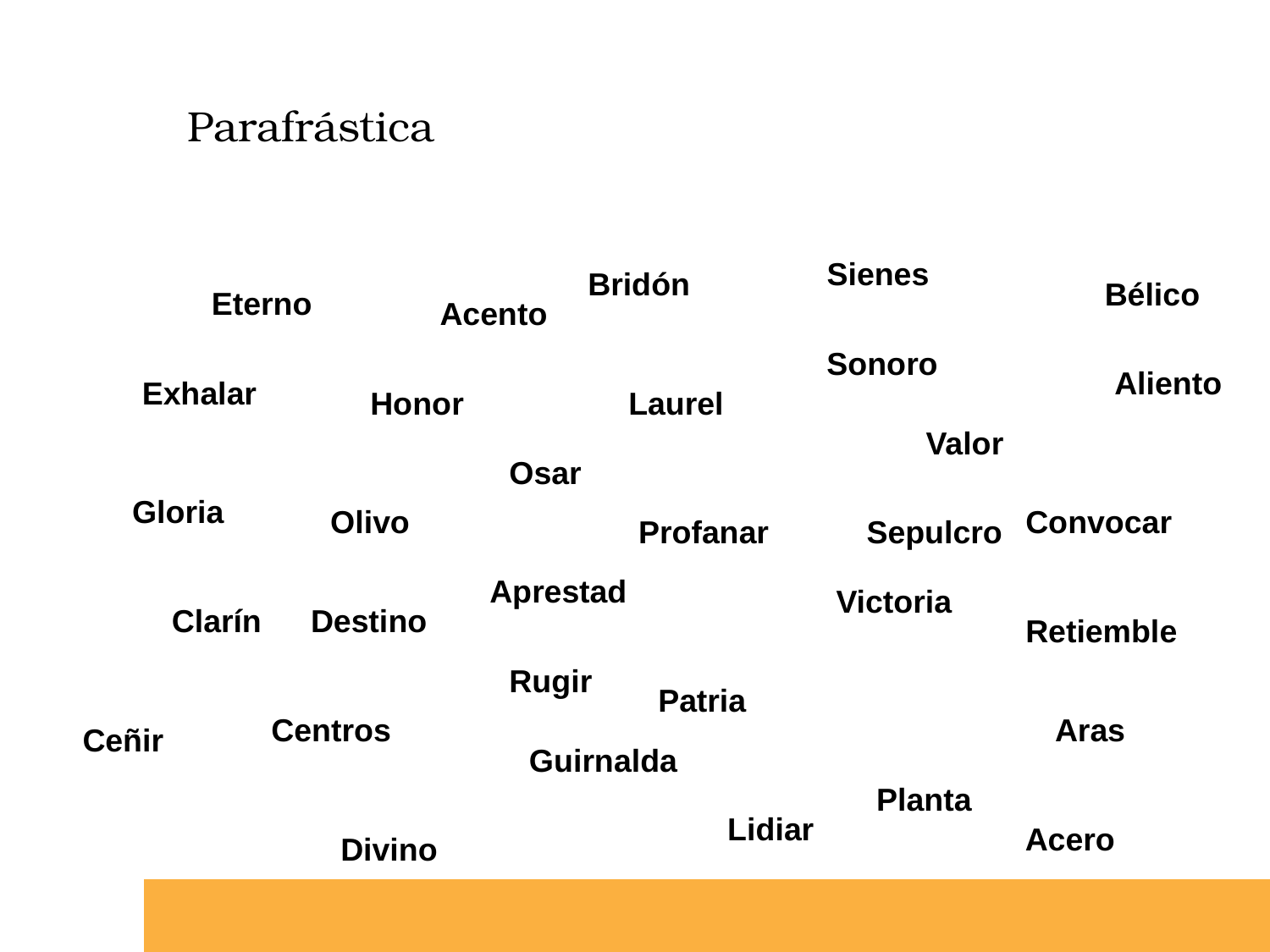

Parafrástica
Sienes
Bridón
Bélico
Eterno
Acento
Sonoro
Aliento
Exhalar
Honor
Laurel
Valor
Osar
Gloria
Olivo
Convocar
Profanar
Sepulcro
Aprestad
Victoria
Clarín
Destino
Retiemble
Rugir
Patria
Centros
Aras
Ceñir
Guirnalda
Planta
Lidiar
Acero
Divino